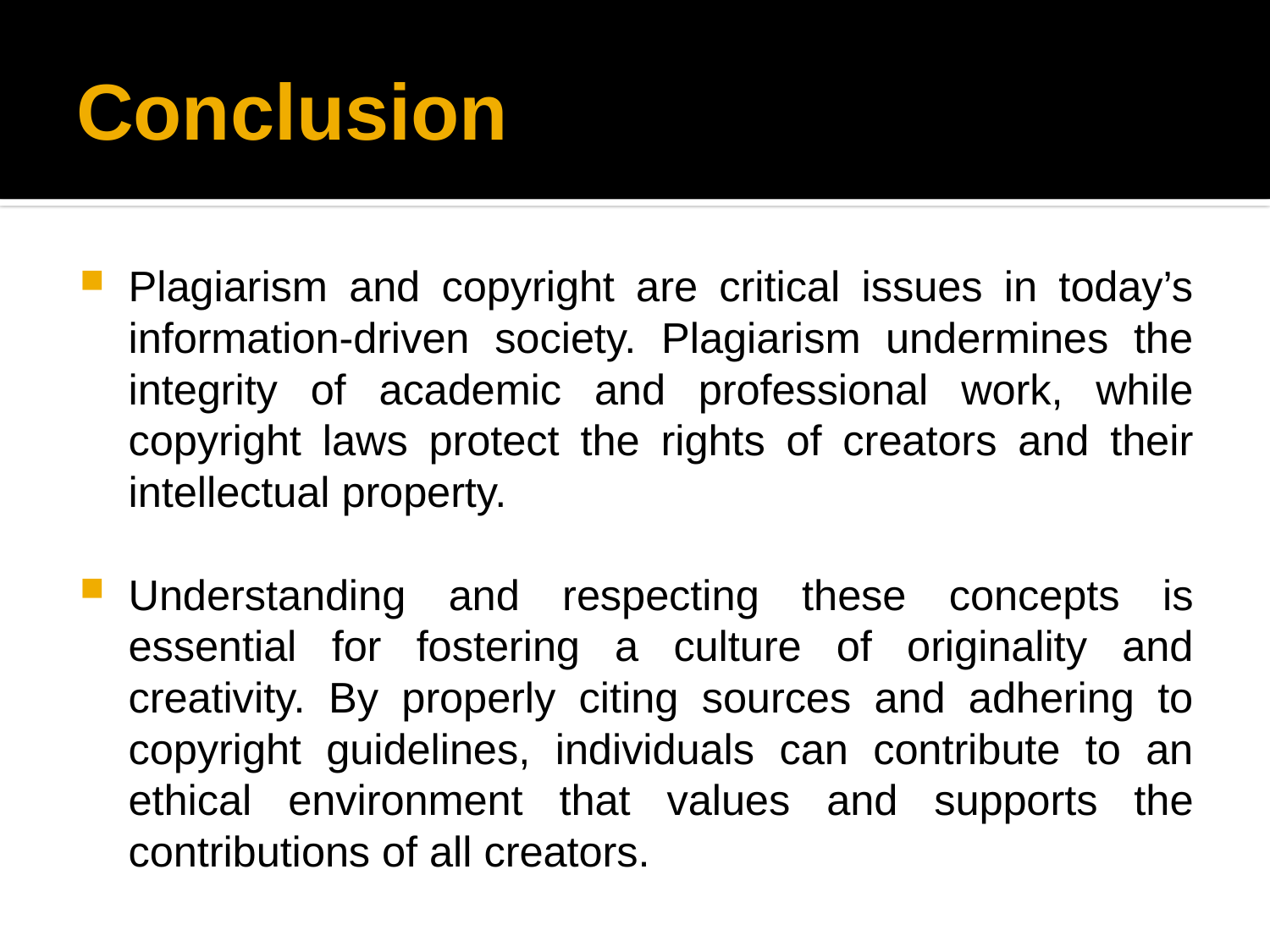

# Conclusion
Plagiarism and copyright are critical issues in today’s information-driven society. Plagiarism undermines the integrity of academic and professional work, while copyright laws protect the rights of creators and their intellectual property.

Understanding and respecting these concepts is essential for fostering a culture of originality and creativity. By properly citing sources and adhering to copyright guidelines, individuals can contribute to an ethical environment that values and supports the contributions of all creators.